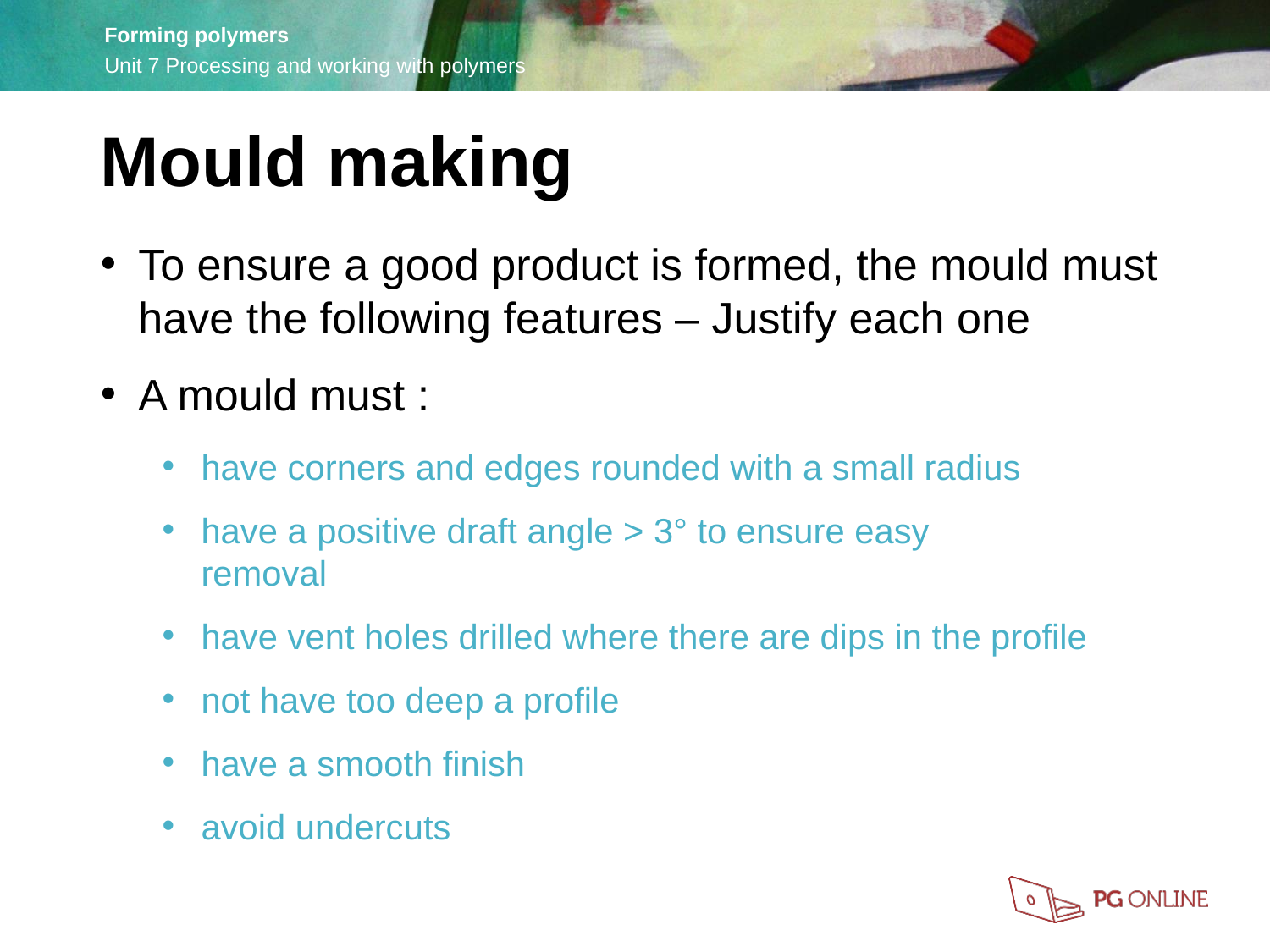

Mould making
To ensure a good product is formed, the mould must have the following features – Justify each one
A mould must :
have corners and edges rounded with a small radius
have a positive draft angle > 3° to ensure easy
removal
have vent holes drilled where there are dips in the profile
not have too deep a profile
have a smooth finish
avoid undercuts